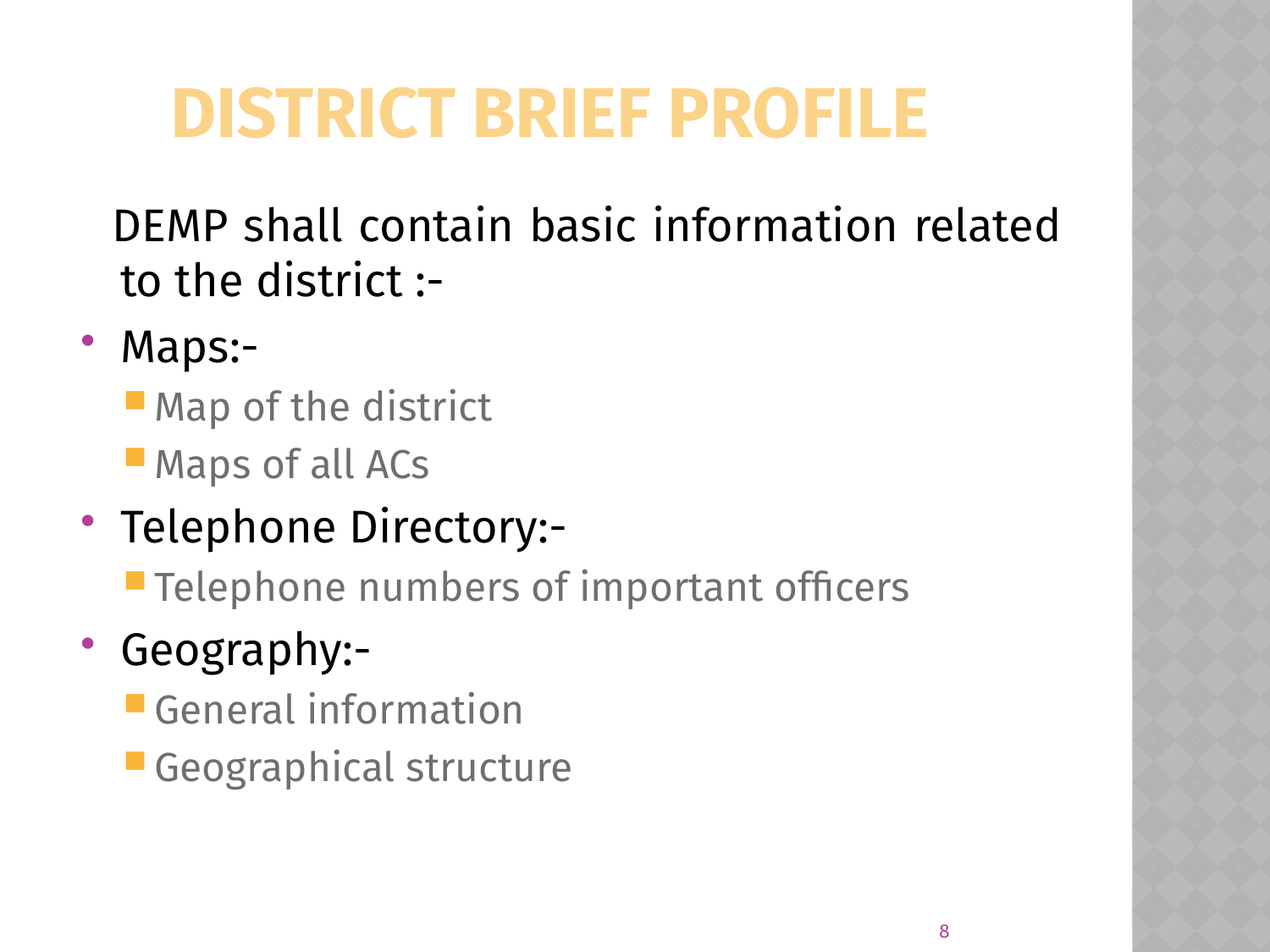

# DISTRICT BRIEF PROFILE DISTRICT BRIEF PROFILE
  DEMP shall contain basic information related to the district :-
Maps:-
Map of the district
Maps of all ACs
Telephone Directory:-
Telephone numbers of important officers
Geography:-
General information
Geographical structure
8